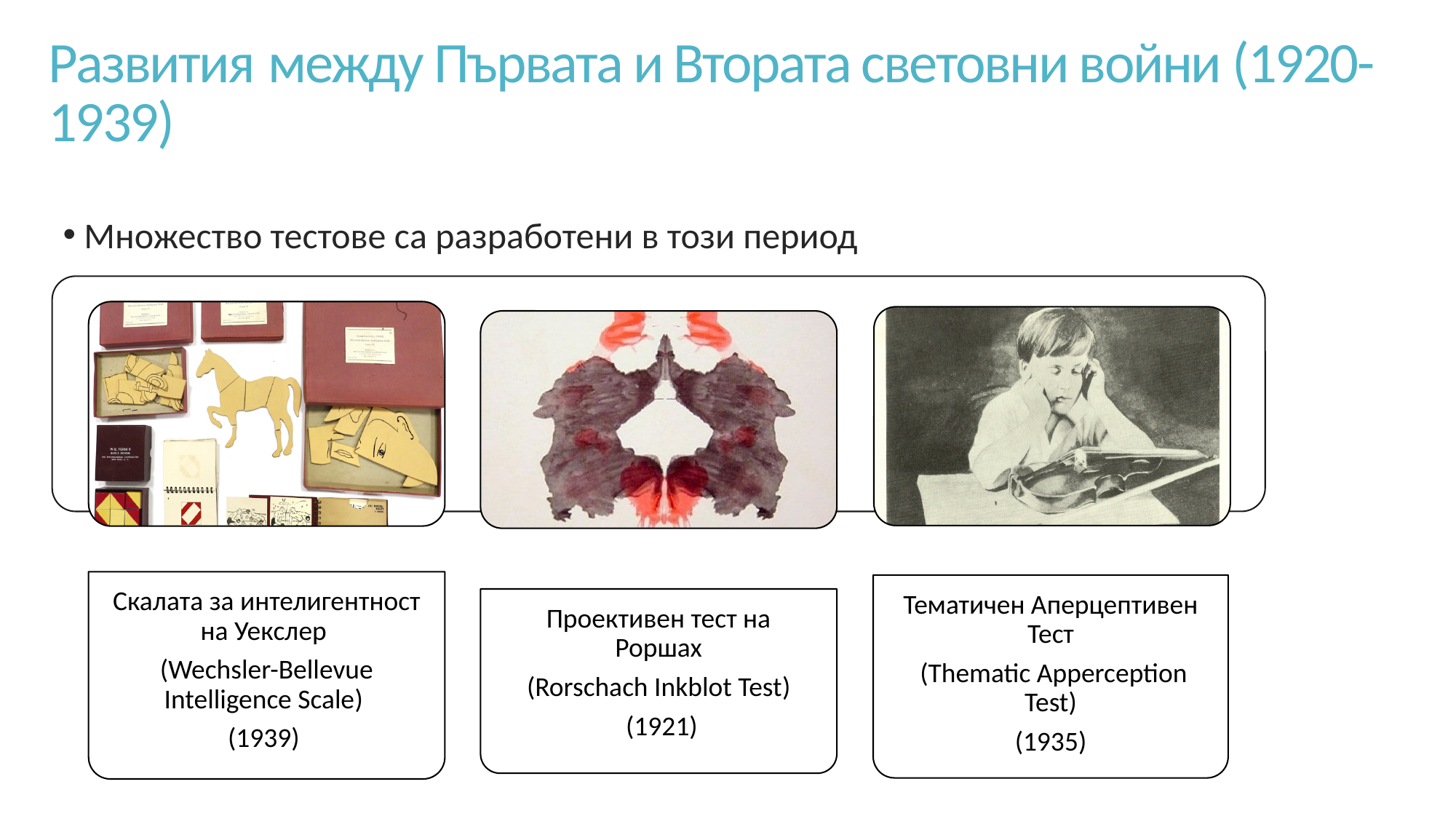

# Развития между Първата и Втората световни войни (1920-1939)
 Множество тестове са разработени в този период
Скалата за интелигентност на Уекслер
(Wechsler-Bellevue Intelligence Scale)
(1939)
Проективен тест на Роршах
(Rorschach Inkblot Test)
 (1921)
Тематичен Аперцептивен Тест
 (Thematic Apperception Test)
(1935)